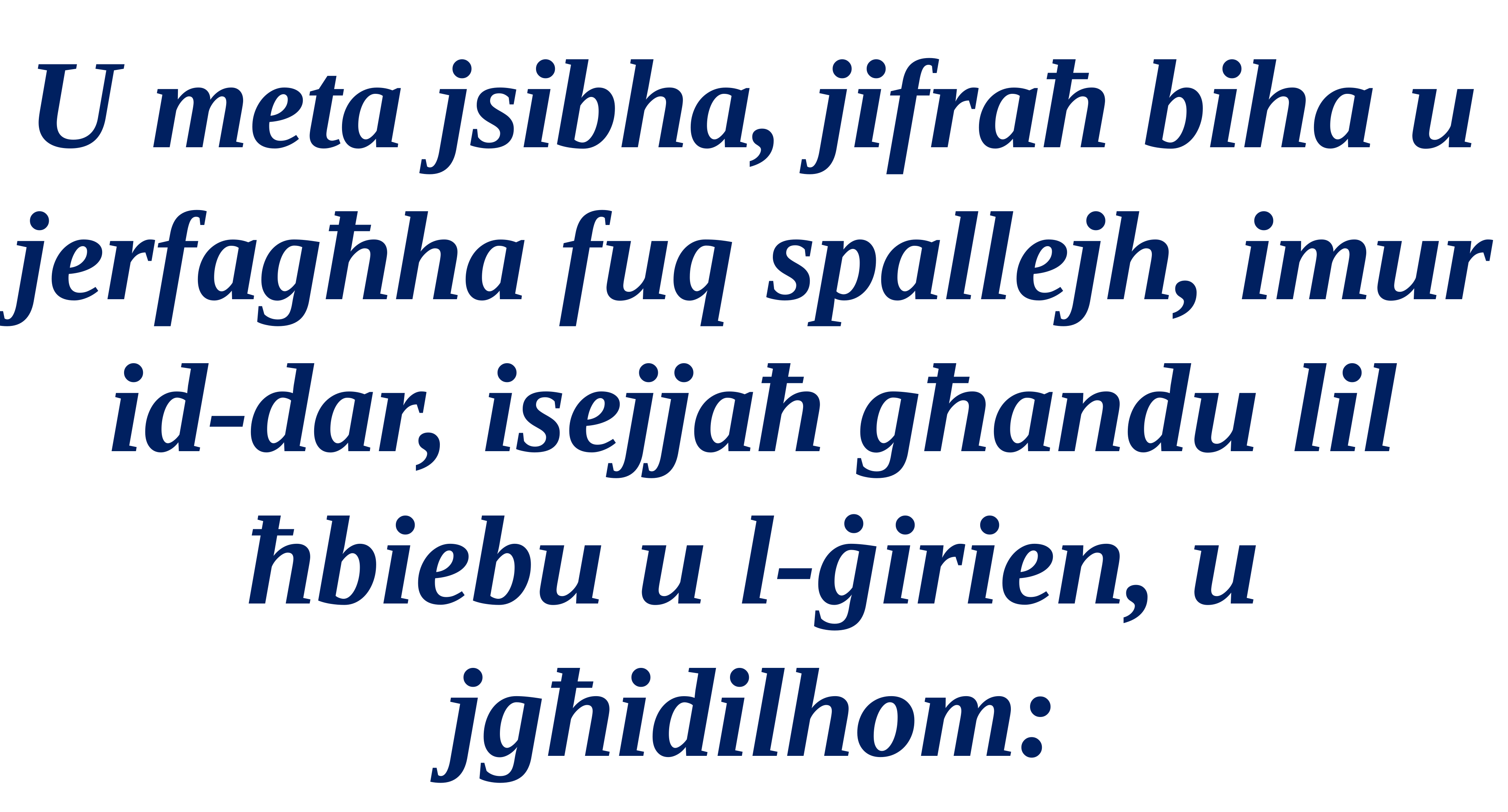

U meta jsibha, jifraħ biha u jerfagħha fuq spallejh, imur id-dar, isejjaħ għandu lil ħbiebu u l-ġirien, u jgħidilhom: